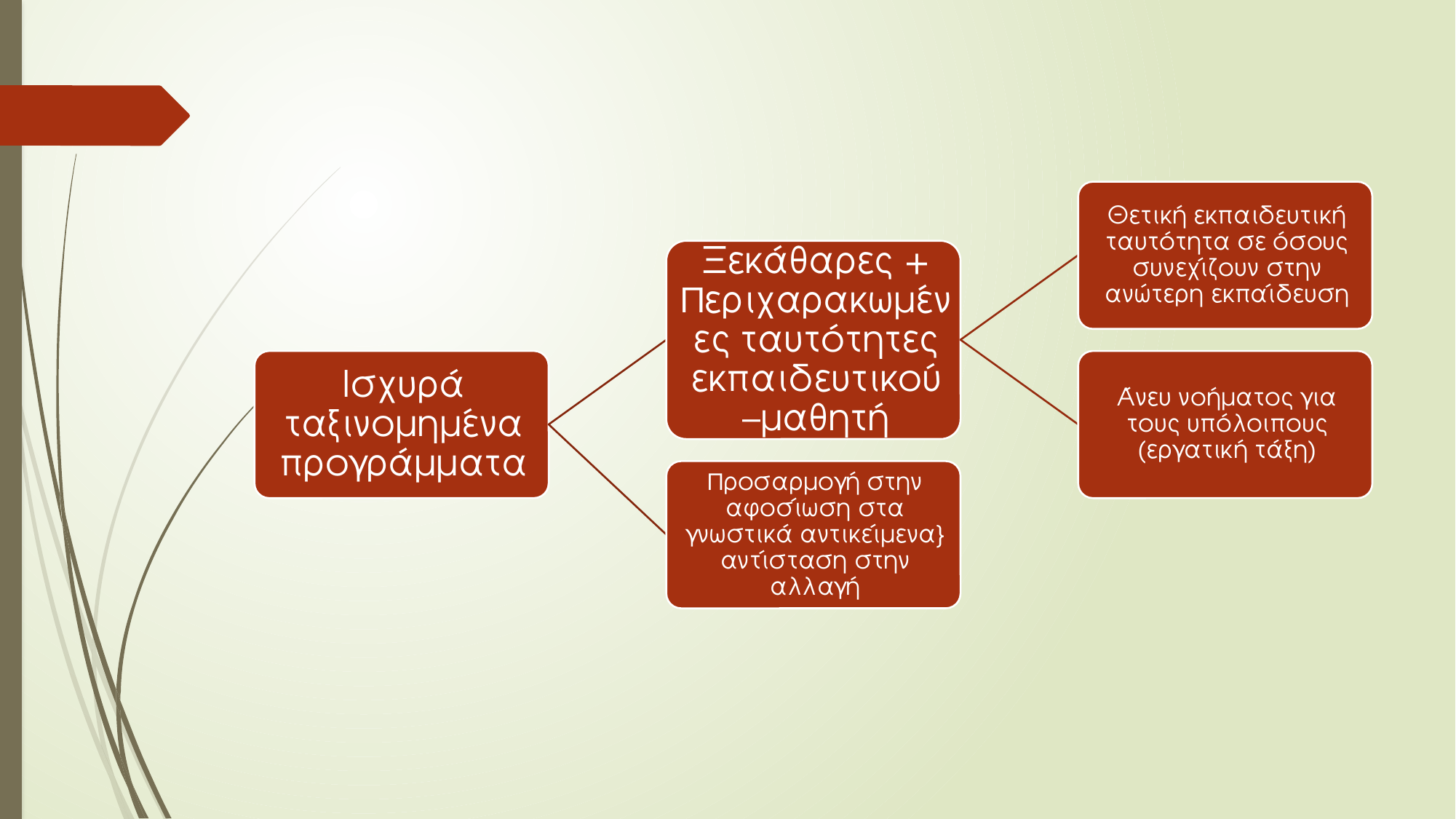

Ισχυρά ταξινομημένα προγράμματα

Ξεκάθαρες + Περιχαρακωμένες ταυτότητες εκπαιδευτικού –μαθητή

Θετική εκπαιδευτική ταυτότητα σε όσους συνεχίζουν στην ανώτερη εκπαίδευση

Άνευ νοήματος για τους υπόλοιπους (εργατική τάξη)

Προσαρμογή στην αφοσίωση στα γνωστικά αντικείμενα} αντίσταση στην αλλαγή